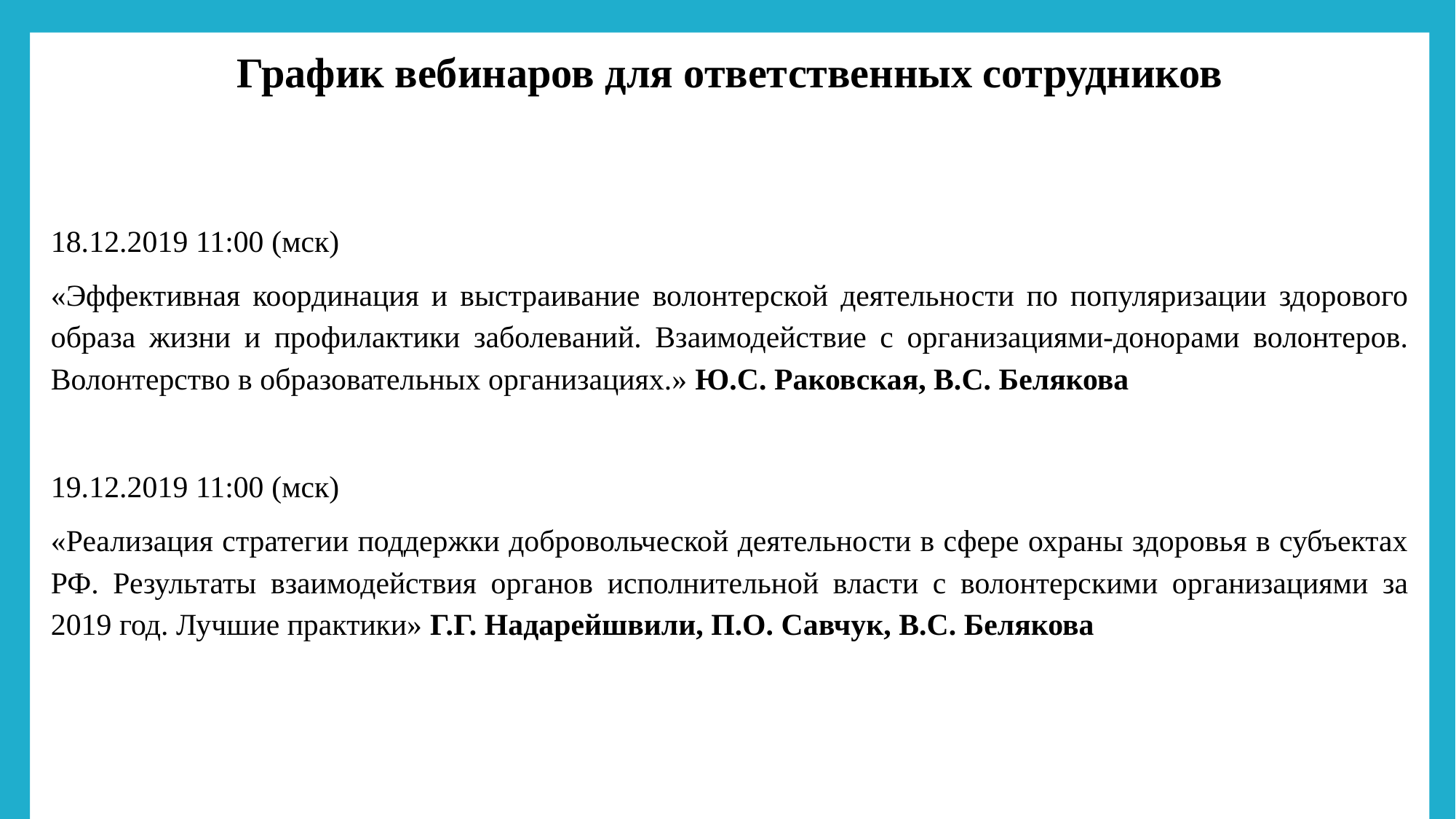

График вебинаров для ответственных сотрудников
18.12.2019 11:00 (мск)
«Эффективная координация и выстраивание волонтерской деятельности по популяризации здорового образа жизни и профилактики заболеваний. Взаимодействие с организациями-донорами волонтеров. Волонтерство в образовательных организациях.» Ю.С. Раковская, В.С. Белякова

19.12.2019 11:00 (мск)
«Реализация стратегии поддержки добровольческой деятельности в сфере охраны здоровья в субъектах РФ. Результаты взаимодействия органов исполнительной власти с волонтерскими организациями за 2019 год. Лучшие практики» Г.Г. Надарейшвили, П.О. Савчук, В.С. Белякова